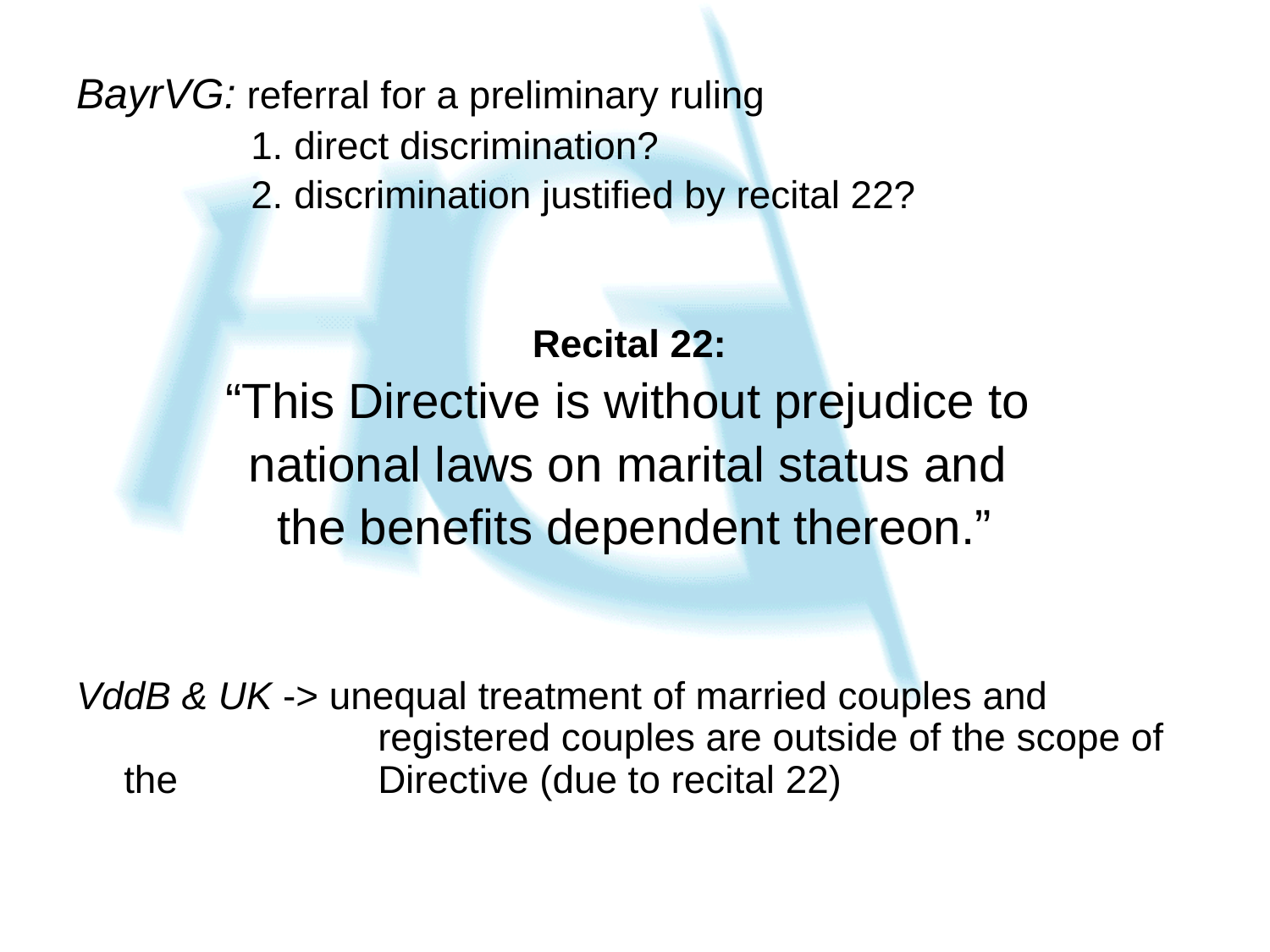

BayrVG: referral for a preliminary ruling
		1. direct discrimination?
		2. discrimination justified by recital 22?

Recital 22:
“This Directive is without prejudice to
national laws on marital status and
the benefits dependent thereon.”

VddB & UK -> unequal treatment of married couples and 			registered couples are outside of the scope of the 		Directive (due to recital 22)